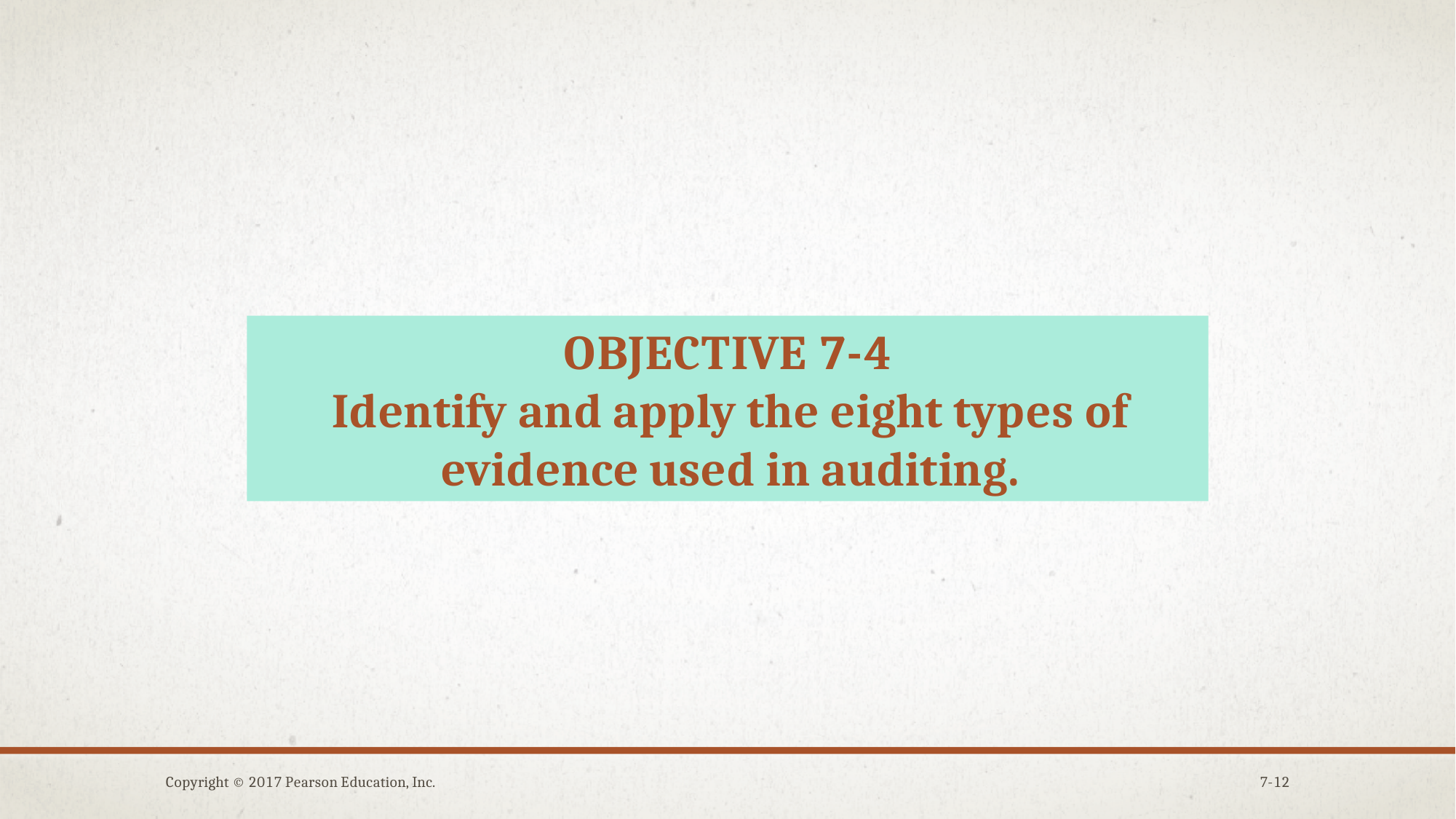

OBJECTIVE 7-4
Identify and apply the eight types of evidence used in auditing.
Copyright © 2017 Pearson Education, Inc.
7-12